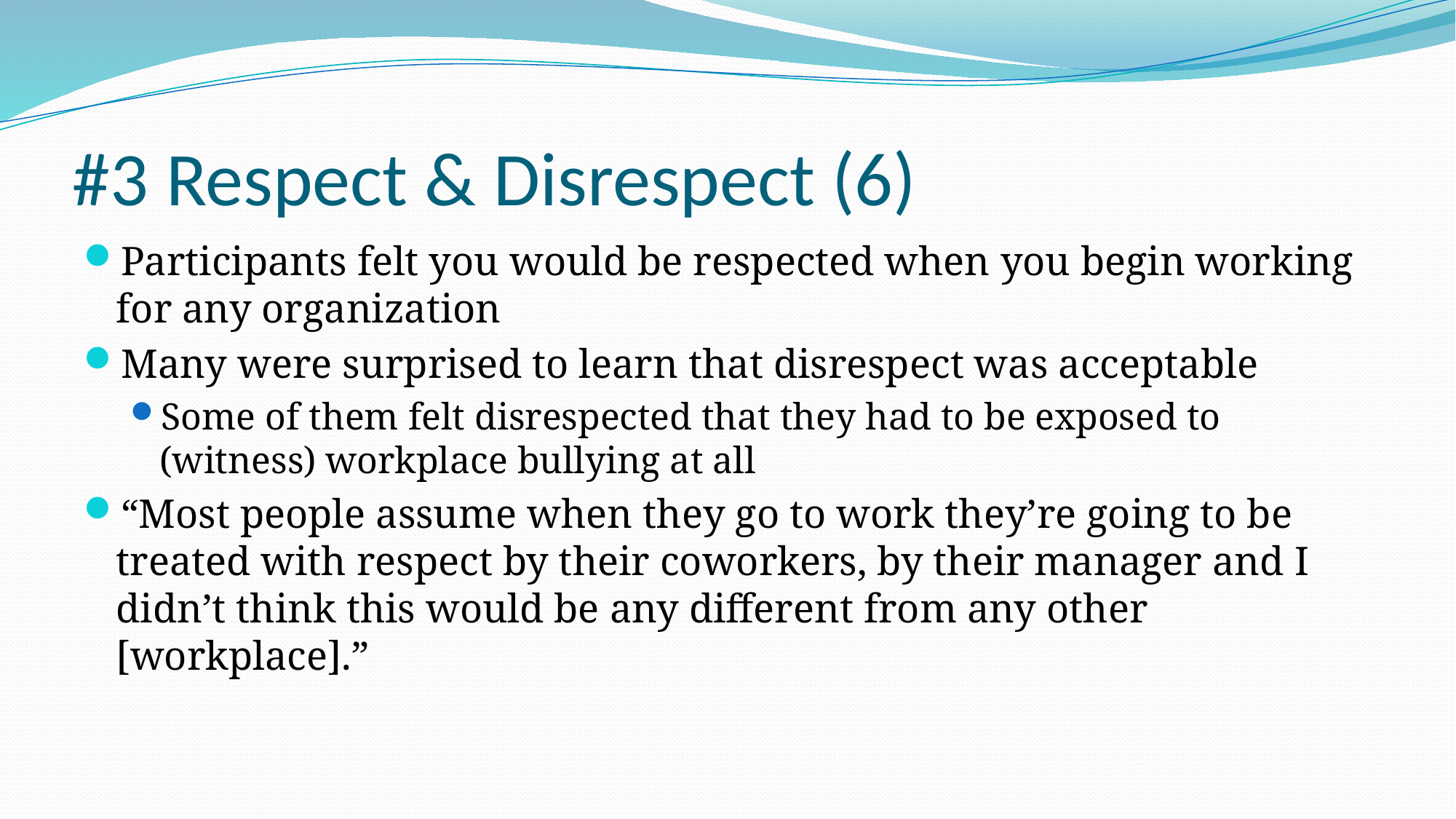

# #3 Respect & Disrespect (6)
Participants felt you would be respected when you begin working for any organization
Many were surprised to learn that disrespect was acceptable
Some of them felt disrespected that they had to be exposed to (witness) workplace bullying at all
“Most people assume when they go to work they’re going to be treated with respect by their coworkers, by their manager and I didn’t think this would be any different from any other [workplace].”